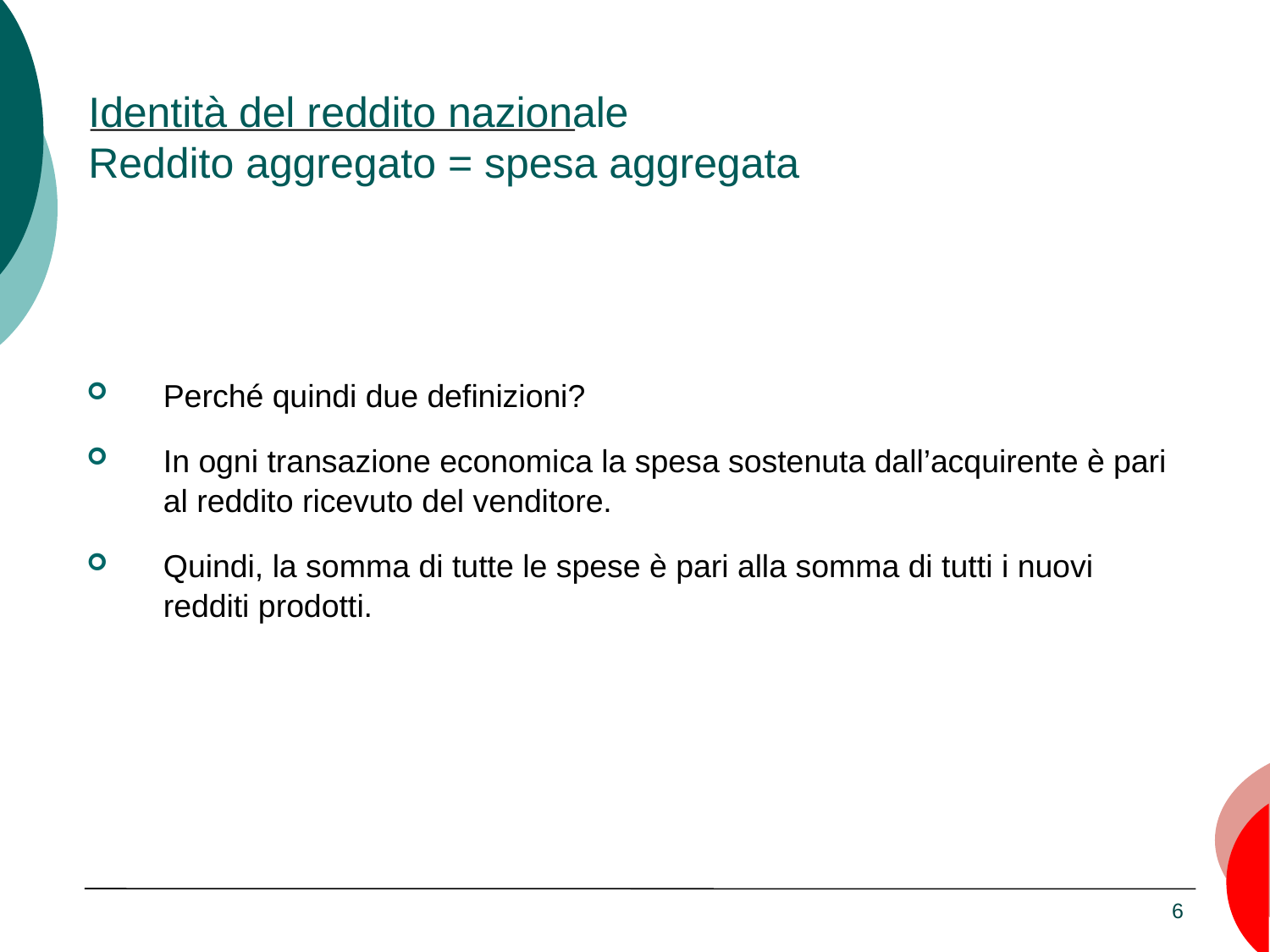

# Identità del reddito nazionale Reddito aggregato = spesa aggregata
Perché quindi due definizioni?
In ogni transazione economica la spesa sostenuta dall’acquirente è pari al reddito ricevuto del venditore.
Quindi, la somma di tutte le spese è pari alla somma di tutti i nuovi redditi prodotti.